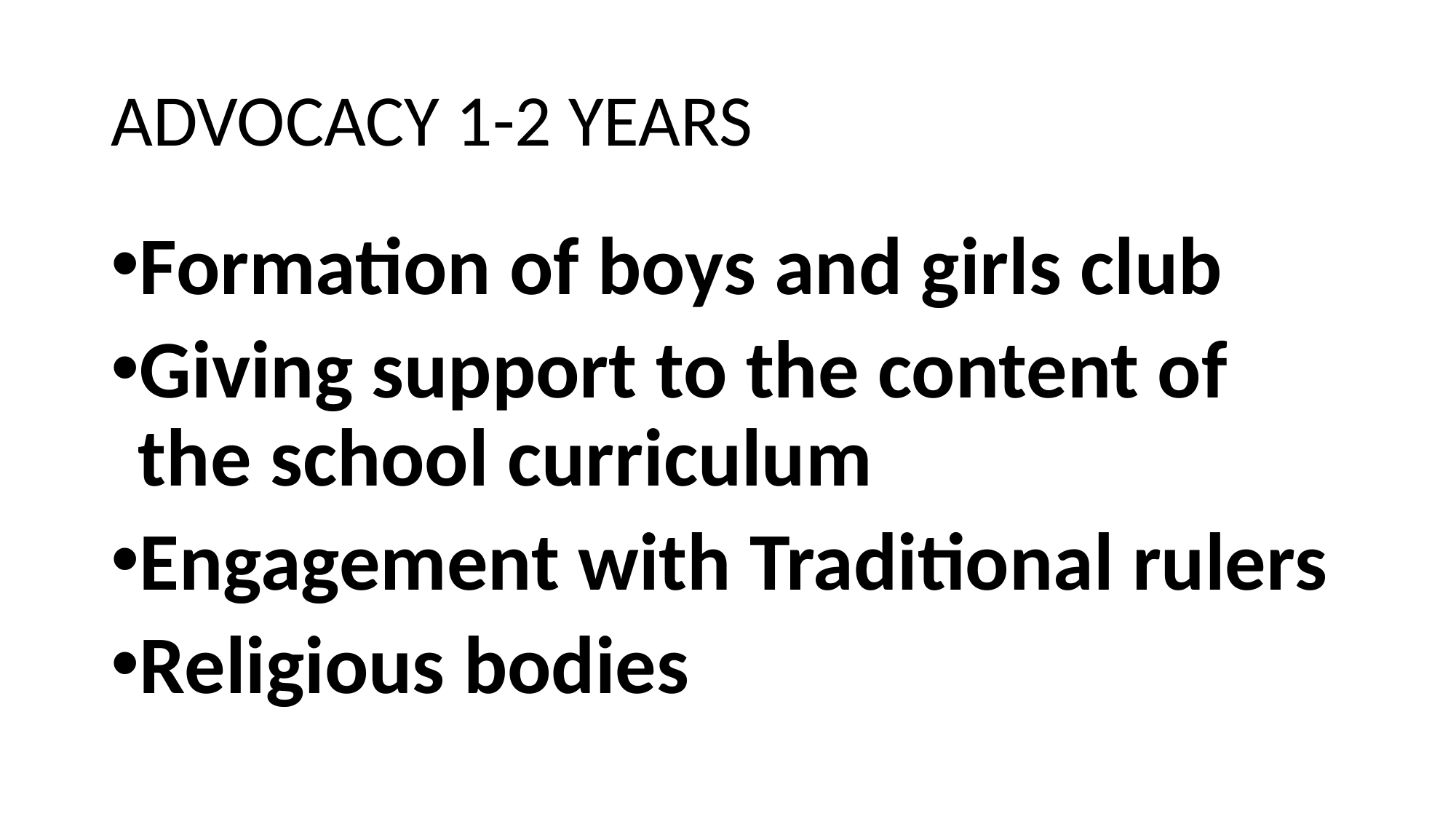

# ADVOCACY 1-2 YEARS
Formation of boys and girls club
Giving support to the content of the school curriculum
Engagement with Traditional rulers
Religious bodies